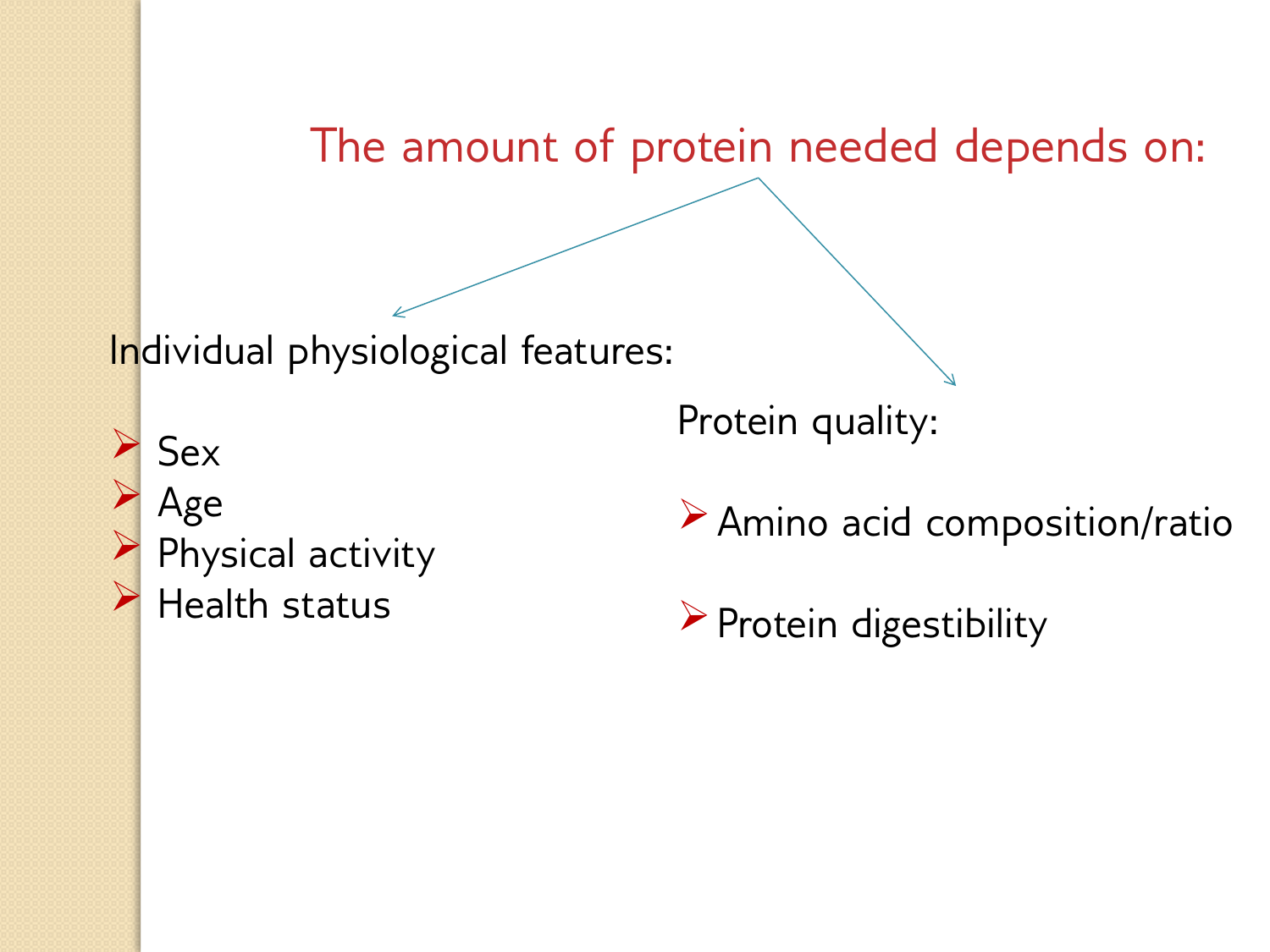

The amount of protein needed depends on:
Individual physiological features:

Sex
Age
Physical activity
Health status
Protein quality:

Amino acid composition/ratio

Protein digestibility